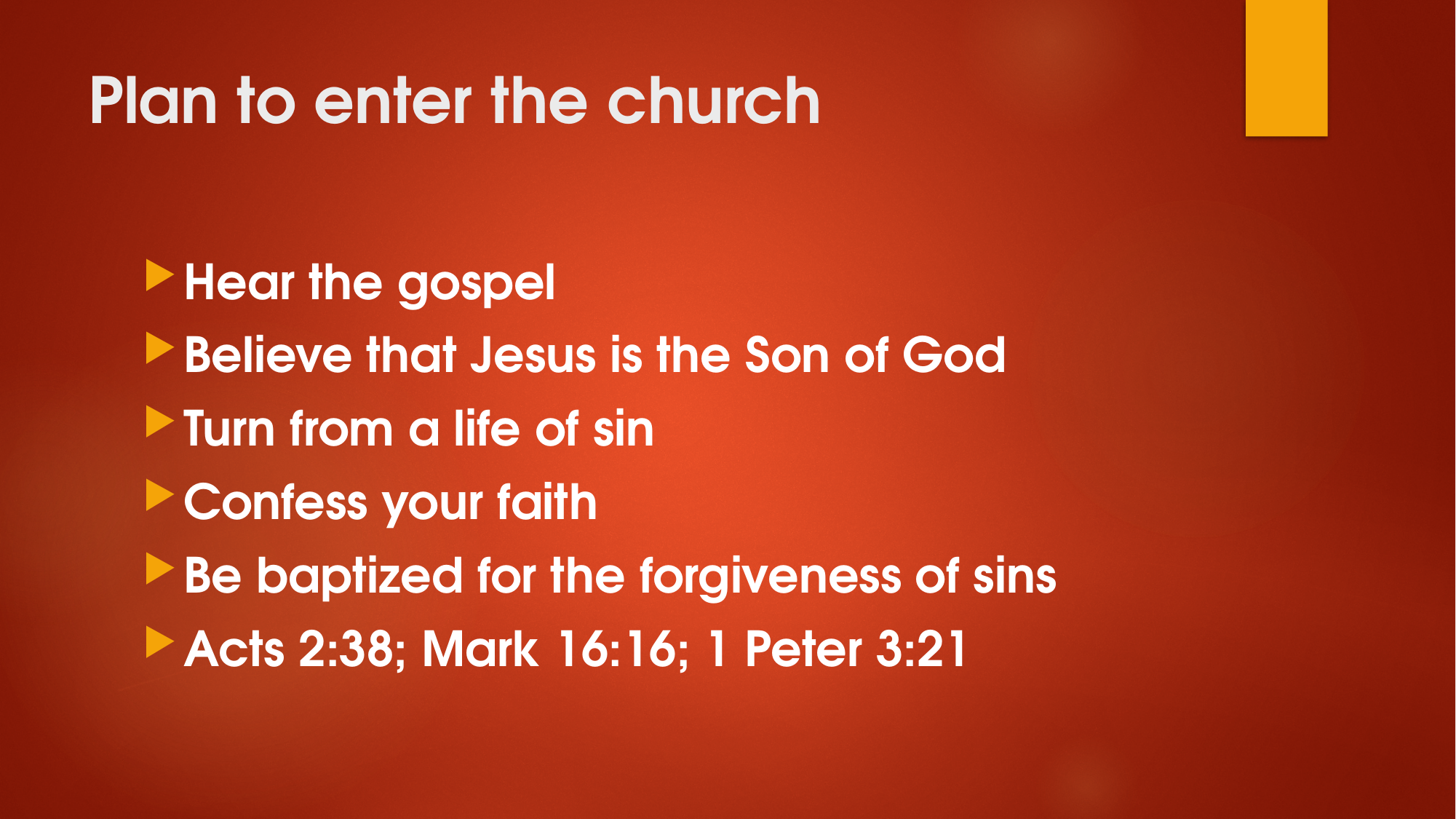

# Plan to enter the church
Hear the gospel
Believe that Jesus is the Son of God
Turn from a life of sin
Confess your faith
Be baptized for the forgiveness of sins
Acts 2:38; Mark 16:16; 1 Peter 3:21